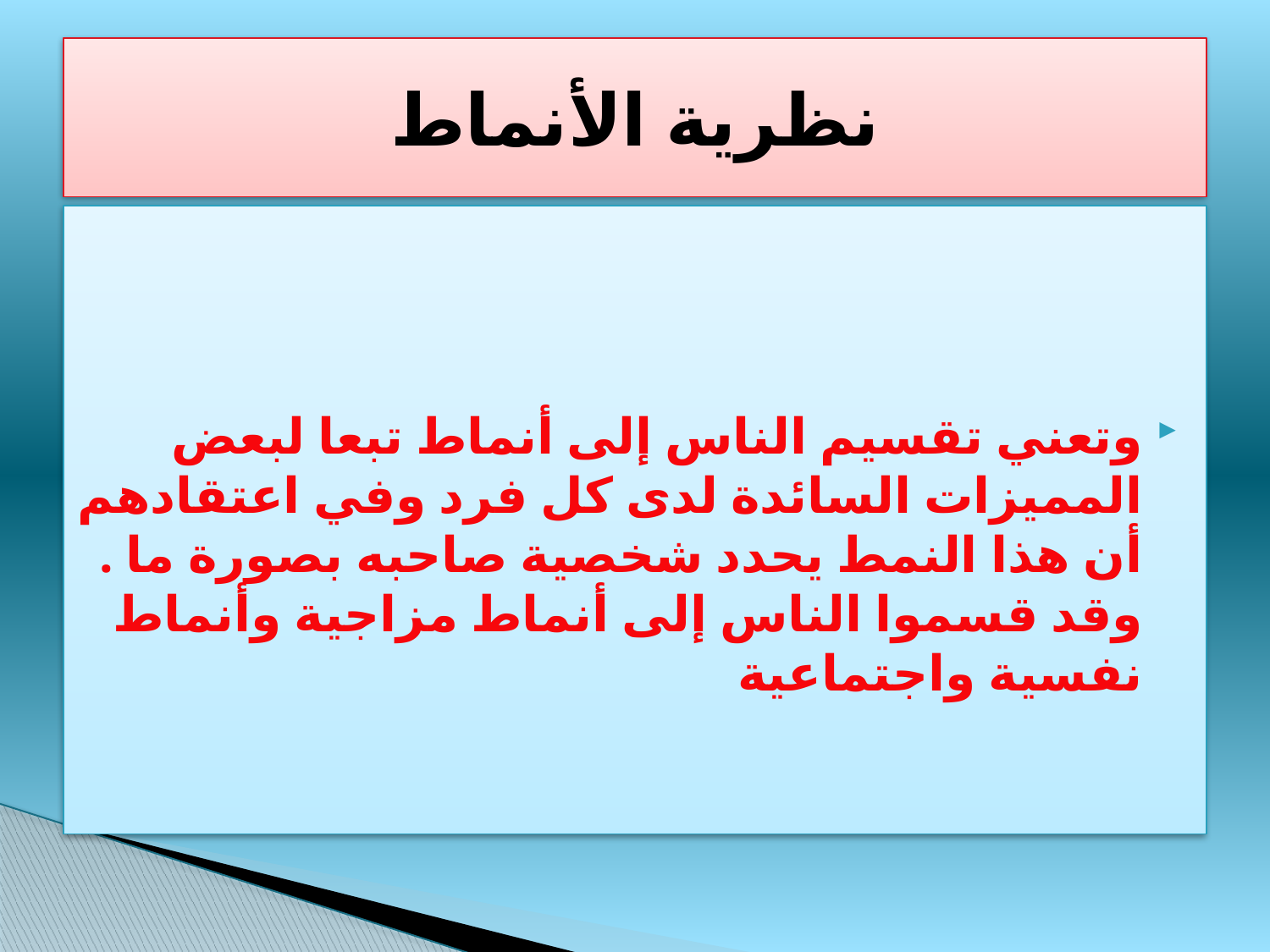

# نظرية الأنماط

وتعني تقسيم الناس إلى أنماط تبعا لبعض المميزات السائدة لدى كل فرد وفي اعتقادهم أن هذا النمط يحدد شخصية صاحبه بصورة ما . وقد قسموا الناس إلى أنماط مزاجية وأنماط نفسية واجتماعية